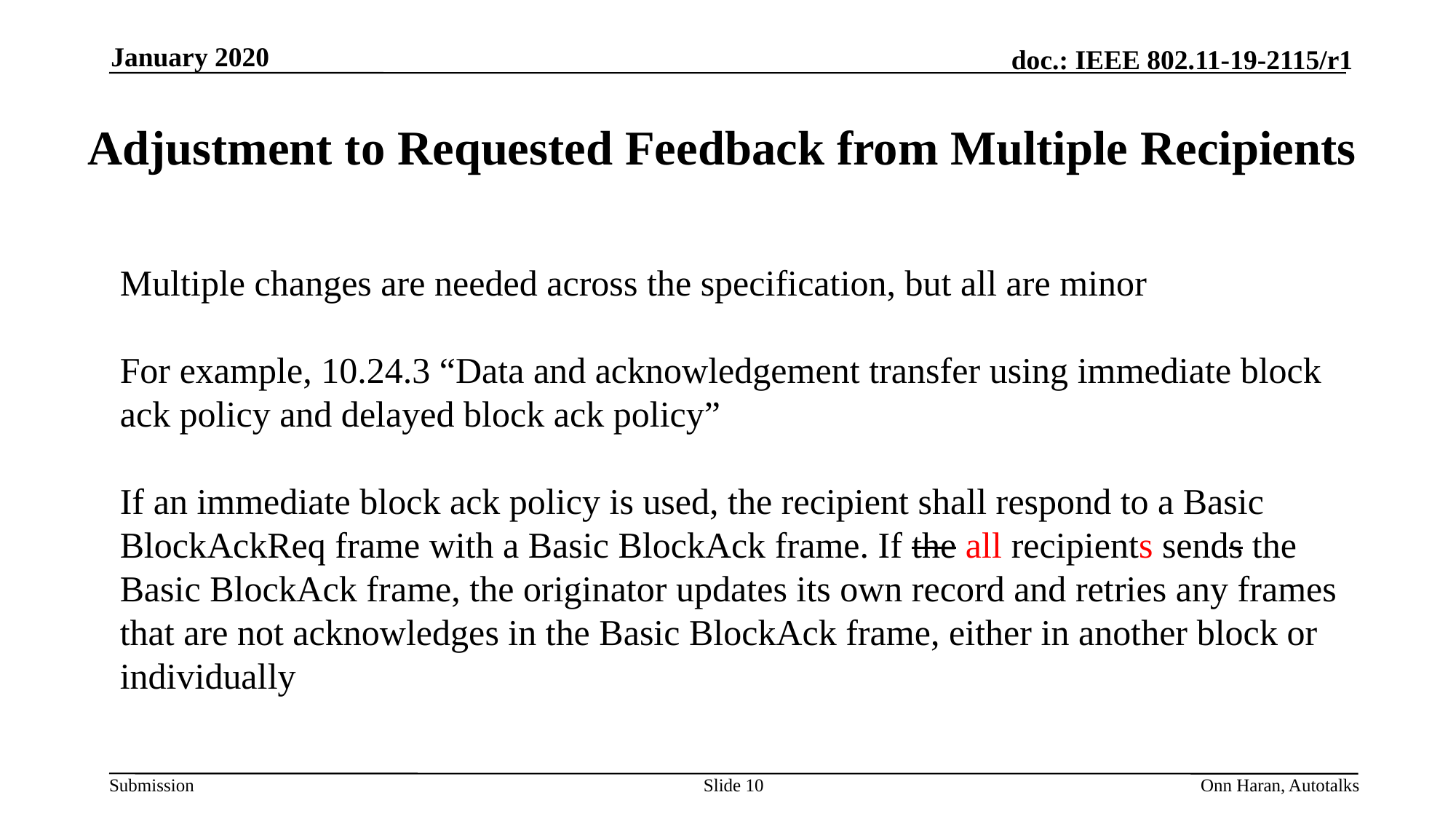

January 2020
# Adjustment to Requested Feedback from Multiple Recipients

Multiple changes are needed across the specification, but all are minor

For example, 10.24.3 “Data and acknowledgement transfer using immediate block ack policy and delayed block ack policy”

If an immediate block ack policy is used, the recipient shall respond to a Basic BlockAckReq frame with a Basic BlockAck frame. If the all recipients sends the Basic BlockAck frame, the originator updates its own record and retries any frames that are not acknowledges in the Basic BlockAck frame, either in another block or individually
Slide 10
Onn Haran, Autotalks